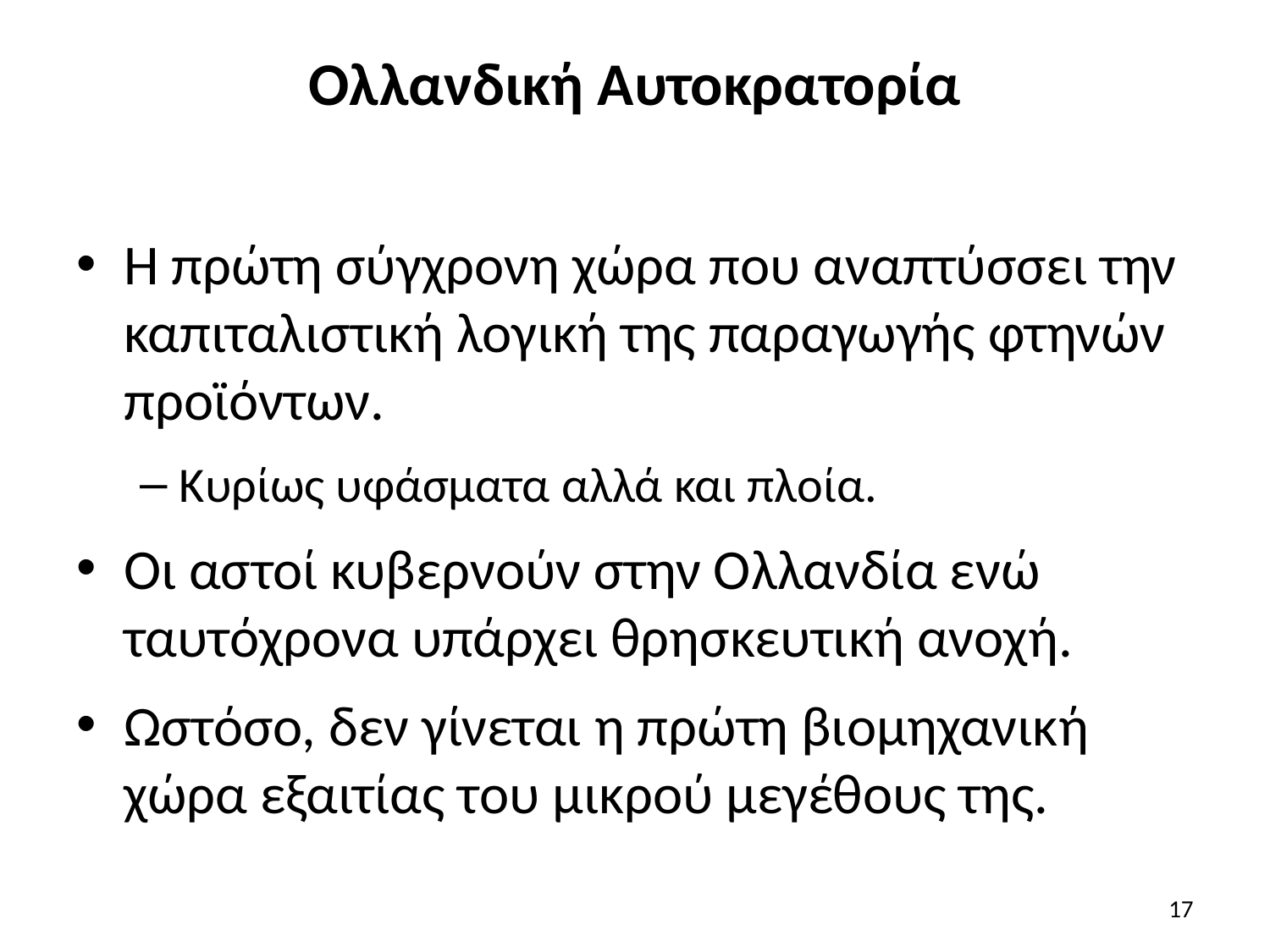

# Ολλανδική Αυτοκρατορία
Η πρώτη σύγχρονη χώρα που αναπτύσσει την καπιταλιστική λογική της παραγωγής φτηνών προϊόντων.
Κυρίως υφάσματα αλλά και πλοία.
Οι αστοί κυβερνούν στην Ολλανδία ενώ ταυτόχρονα υπάρχει θρησκευτική ανοχή.
Ωστόσο, δεν γίνεται η πρώτη βιομηχανική χώρα εξαιτίας του μικρού μεγέθους της.

17